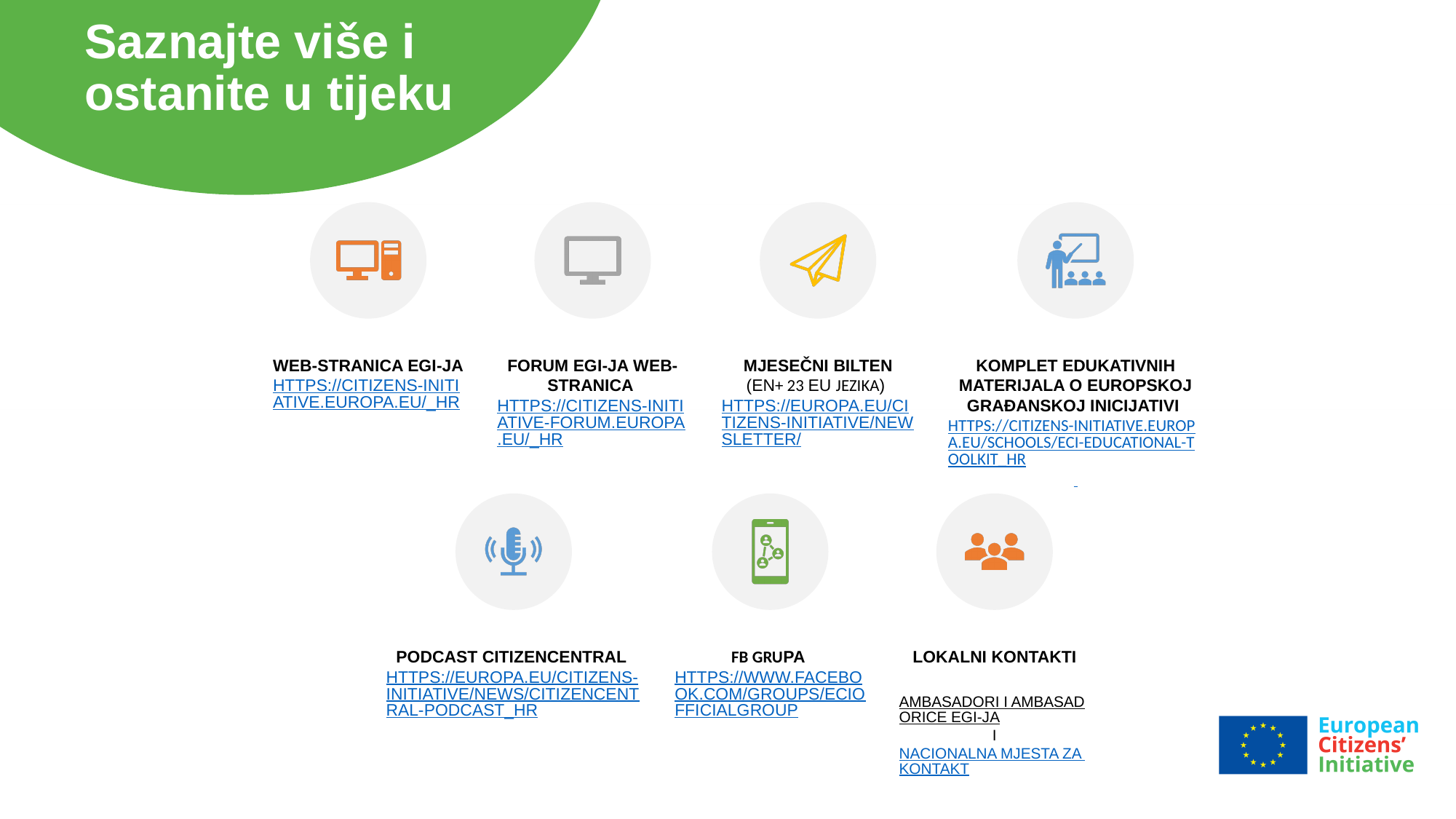

# Saznajte više i ostanite u tijeku
Web-stranica EGI-ja https://citizens-initiative.europa.eu/_hr
Forum EGI-ja web-stranica https://citizens-initiative-forum.europa.eu/_hr
Mjesečni bilten
(EN+ 23 EU jezika) https://europa.eu/citizens-initiative/newsletter/
KOMPLET EDUKATIVNIH MATERIJALA O EUROPSKOJ GRAĐANSKOJ INICIJATIVI https://citizens-initiative.europa.eu/schools/eci-educational-toolkit_hr
Podcast CitizenCentral https://europa.eu/citizens-initiative/news/citizencentral-podcast_hr
FB grupa https://www.facebook.com/groups/eciofficialgroup
Lokalni kontakti
 Ambasadori i ambasadorice EGI-ja i nacionalna mjesta za kontakt